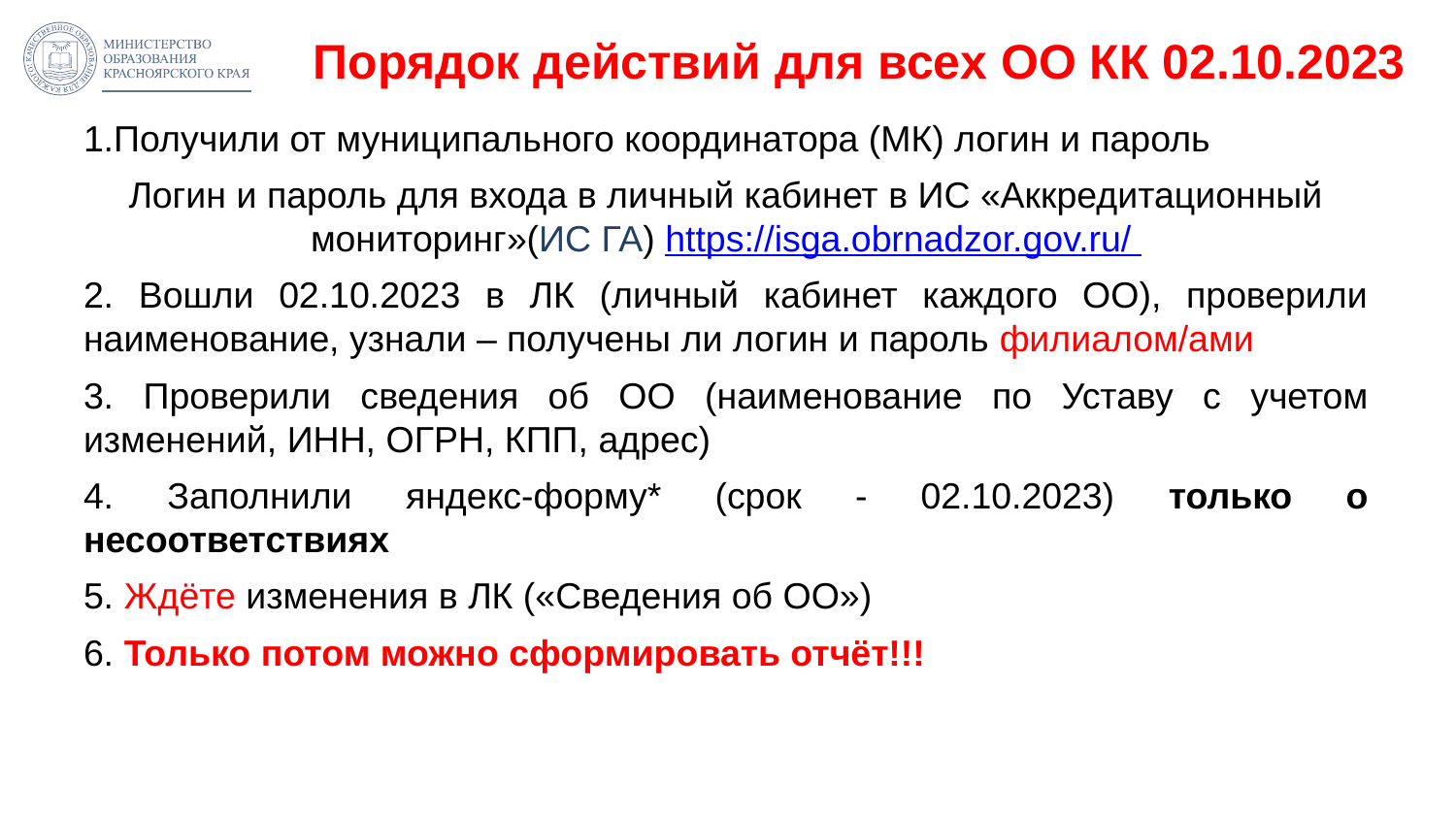

# Порядок действий для всех ОО КК 02.10.2023
1.Получили от муниципального координатора (МК) логин и пароль
Логин и пароль для входа в личный кабинет в ИС «Аккредитационный мониторинг»(ИС ГА) https://isga.obrnadzor.gov.ru/
2. Вошли 02.10.2023 в ЛК (личный кабинет каждого ОО), проверили наименование, узнали – получены ли логин и пароль филиалом/ами
3. Проверили сведения об ОО (наименование по Уставу с учетом изменений, ИНН, ОГРН, КПП, адрес)
4. Заполнили яндекс-форму* (срок - 02.10.2023) только о несоответствиях
5. Ждёте изменения в ЛК («Сведения об ОО»)
6. Только потом можно сформировать отчёт!!!

6